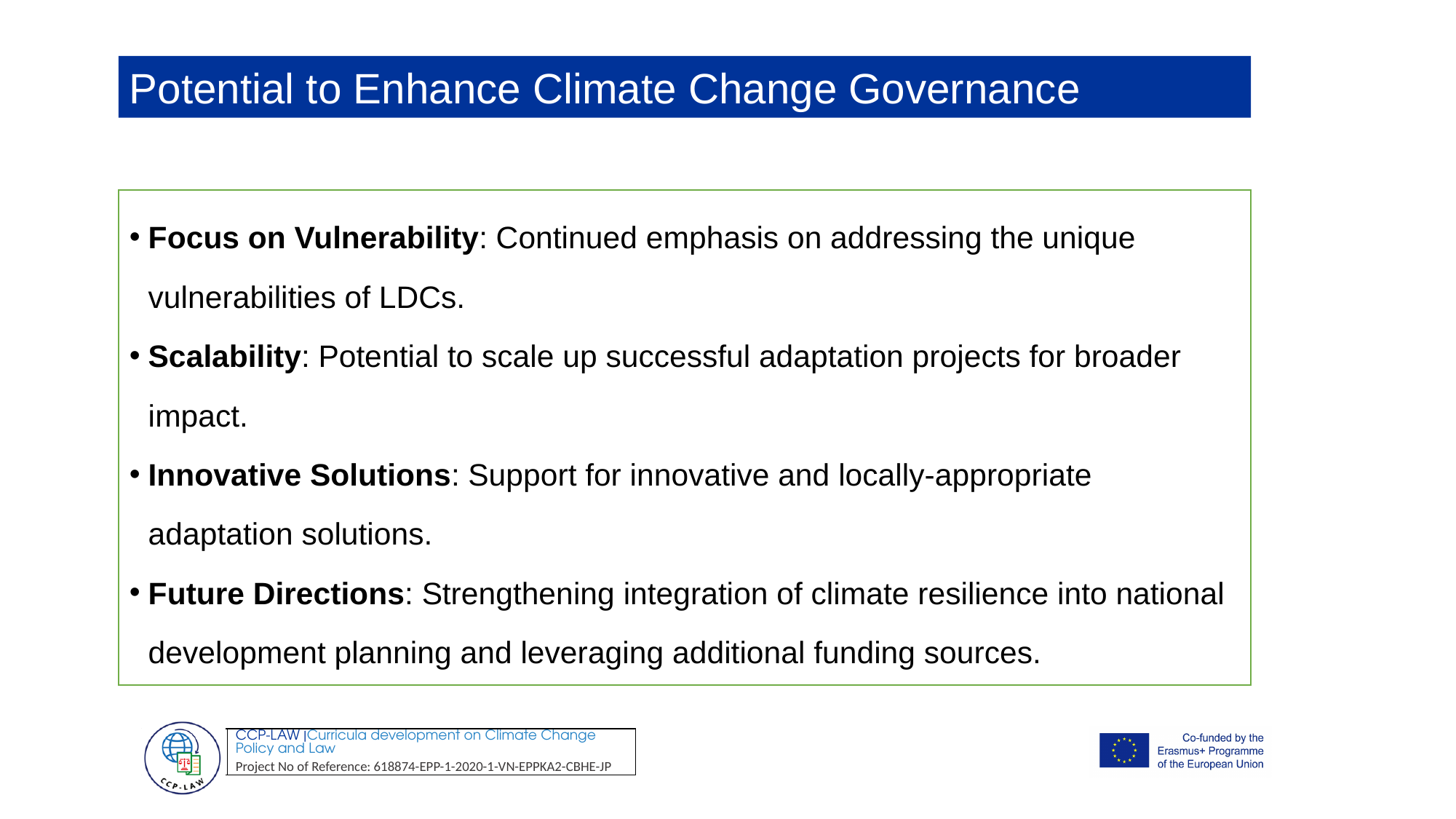

Potential to Enhance Climate Change Governance
Focus on Vulnerability: Continued emphasis on addressing the unique vulnerabilities of LDCs.
Scalability: Potential to scale up successful adaptation projects for broader impact.
Innovative Solutions: Support for innovative and locally-appropriate adaptation solutions.
Future Directions: Strengthening integration of climate resilience into national development planning and leveraging additional funding sources.